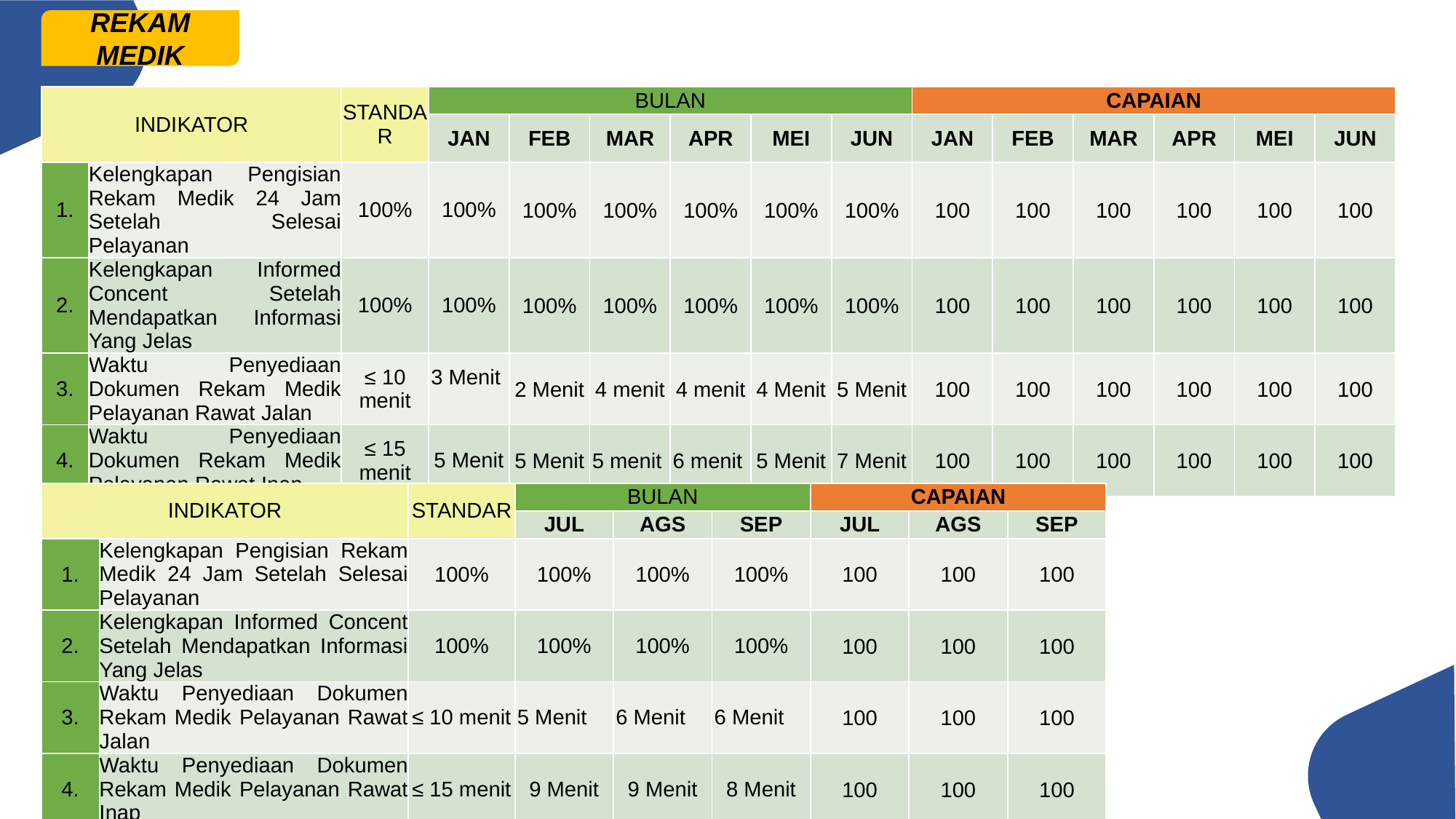

REKAM MEDIK
| INDIKATOR |  | STANDAR | BULAN |  |  |  |  |  | CAPAIAN |  |  |  |  |  |
| --- | --- | --- | --- | --- | --- | --- | --- | --- | --- | --- | --- | --- | --- | --- |
|  |  |  | JAN | FEB | MAR | APR | MEI | JUN | JAN | FEB | MAR | APR | MEI | JUN |
| 1. | Kelengkapan Pengisian Rekam Medik 24 Jam Setelah Selesai Pelayanan | 100% | 100% | 100% | 100% | 100% | 100% | 100% | 100 | 100 | 100 | 100 | 100 | 100 |
| 2. | Kelengkapan Informed Concent Setelah Mendapatkan Informasi Yang Jelas | 100% | 100% | 100% | 100% | 100% | 100% | 100% | 100 | 100 | 100 | 100 | 100 | 100 |
| 3. | Waktu Penyediaan Dokumen Rekam Medik Pelayanan Rawat Jalan | ≤ 10 menit | 3 Menit | 2 Menit | 4 menit | 4 menit | 4 Menit | 5 Menit | 100 | 100 | 100 | 100 | 100 | 100 |
| 4. | Waktu Penyediaan Dokumen Rekam Medik Pelayanan Rawat Inap | ≤ 15 menit | 5 Menit | 5 Menit | 5 menit | 6 menit | 5 Menit | 7 Menit | 100 | 100 | 100 | 100 | 100 | 100 |
| INDIKATOR |  | STANDAR | BULAN |  |  | CAPAIAN |  |  |
| --- | --- | --- | --- | --- | --- | --- | --- | --- |
|  |  |  | JUL | AGS | SEP | JUL | AGS | SEP |
| 1. | Kelengkapan Pengisian Rekam Medik 24 Jam Setelah Selesai Pelayanan | 100% | 100% | 100% | 100% | 100 | 100 | 100 |
| 2. | Kelengkapan Informed Concent Setelah Mendapatkan Informasi Yang Jelas | 100% | 100% | 100% | 100% | 100 | 100 | 100 |
| 3. | Waktu Penyediaan Dokumen Rekam Medik Pelayanan Rawat Jalan | ≤ 10 menit | 5 Menit | 6 Menit | 6 Menit | 100 | 100 | 100 |
| 4. | Waktu Penyediaan Dokumen Rekam Medik Pelayanan Rawat Inap | ≤ 15 menit | 9 Menit | 9 Menit | 8 Menit | 100 | 100 | 100 |
23